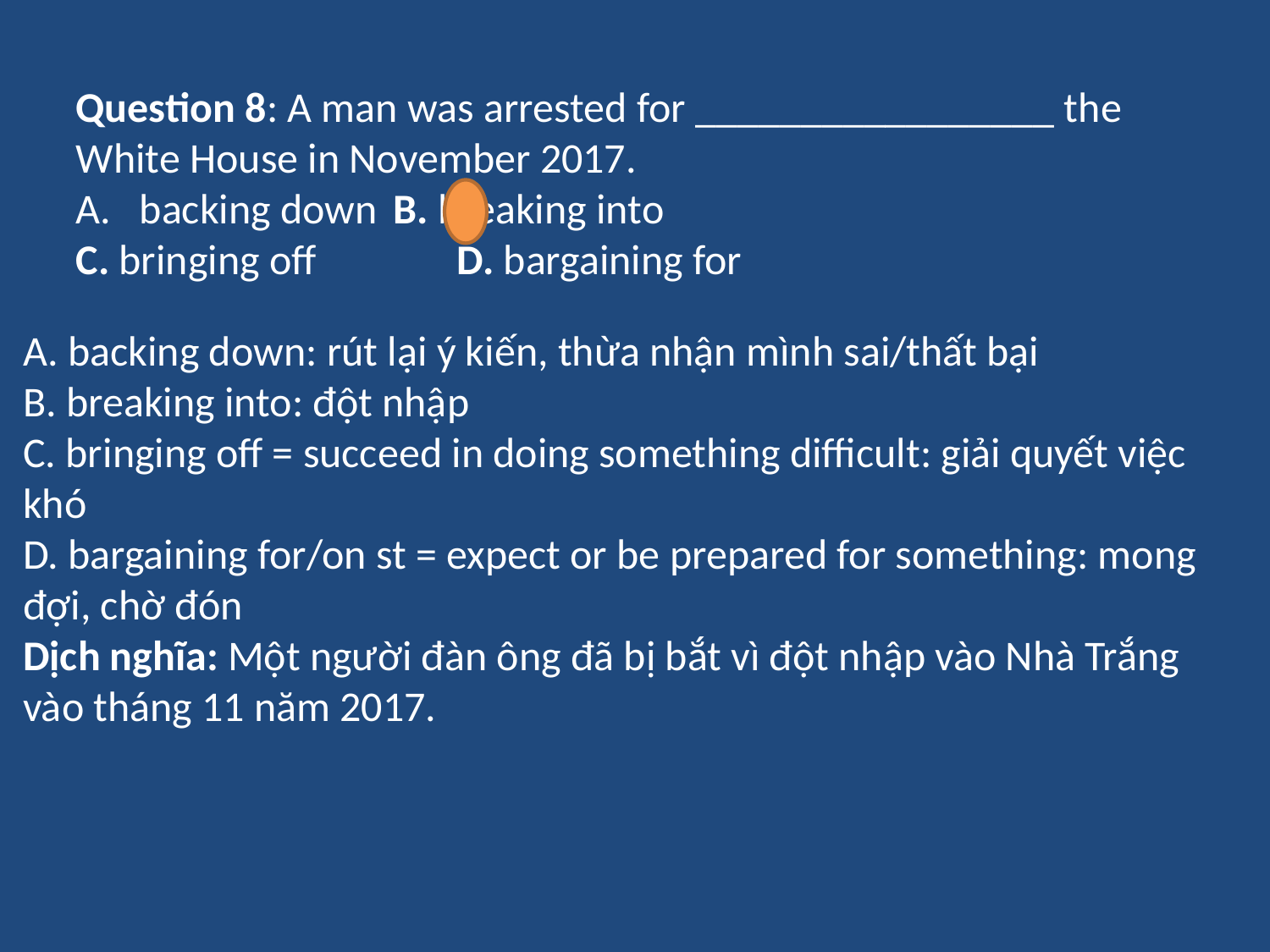

Question 8: A man was arrested for _________________ the White House in November 2017.
backing down	B. breaking into
C. bringing off		D. bargaining for

A. backing down: rút lại ý kiến, thừa nhận mình sai/thất bại
B. breaking into: đột nhập
C. bringing off = succeed in doing something difficult: giải quyết việc khó
D. bargaining for/on st = expect or be prepared for something: mong đợi, chờ đón
Dịch nghĩa: Một người đàn ông đã bị bắt vì đột nhập vào Nhà Trắng vào tháng 11 năm 2017.